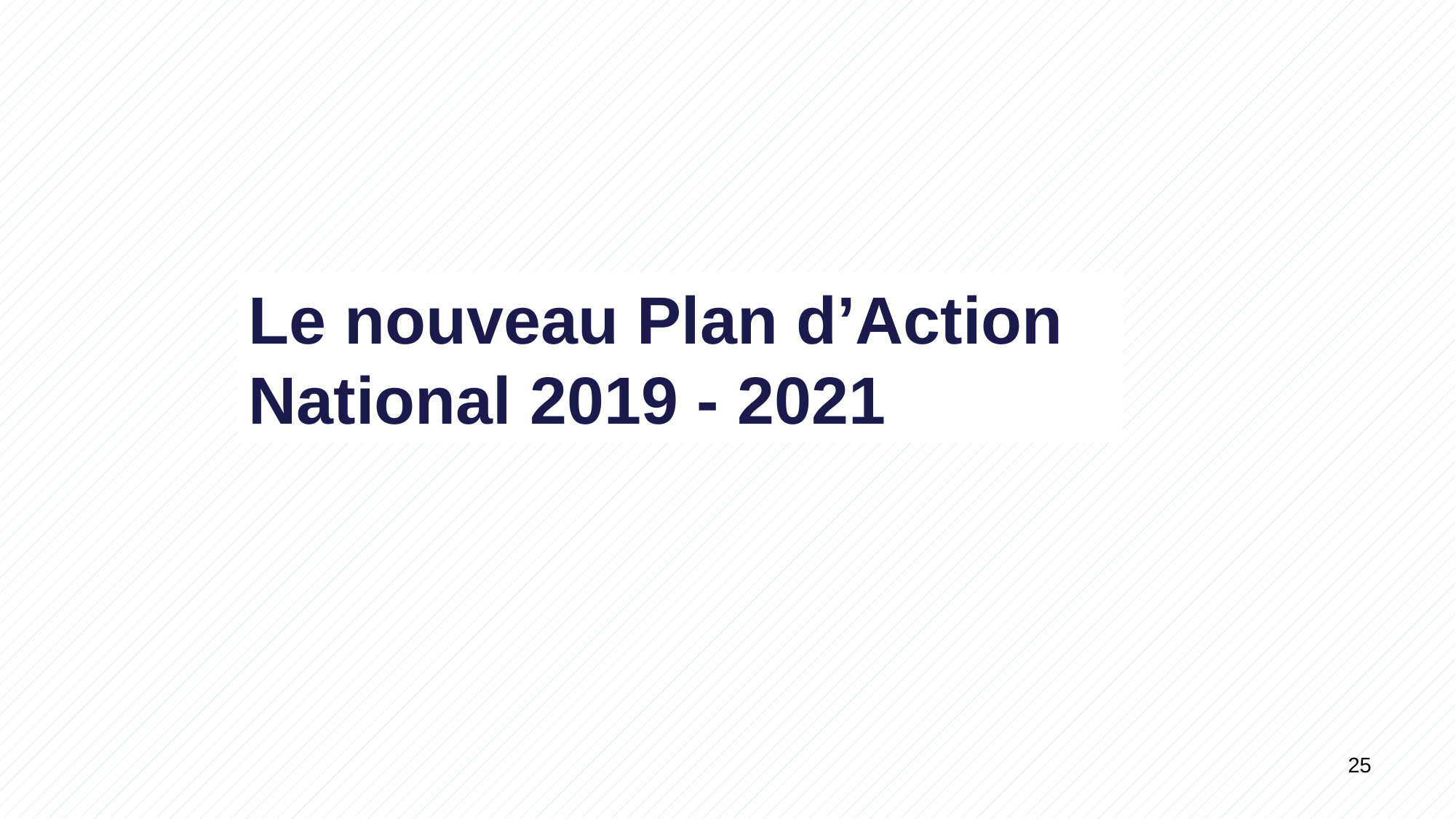

Le nouveau Plan d’Action National 2019 - 2021
25